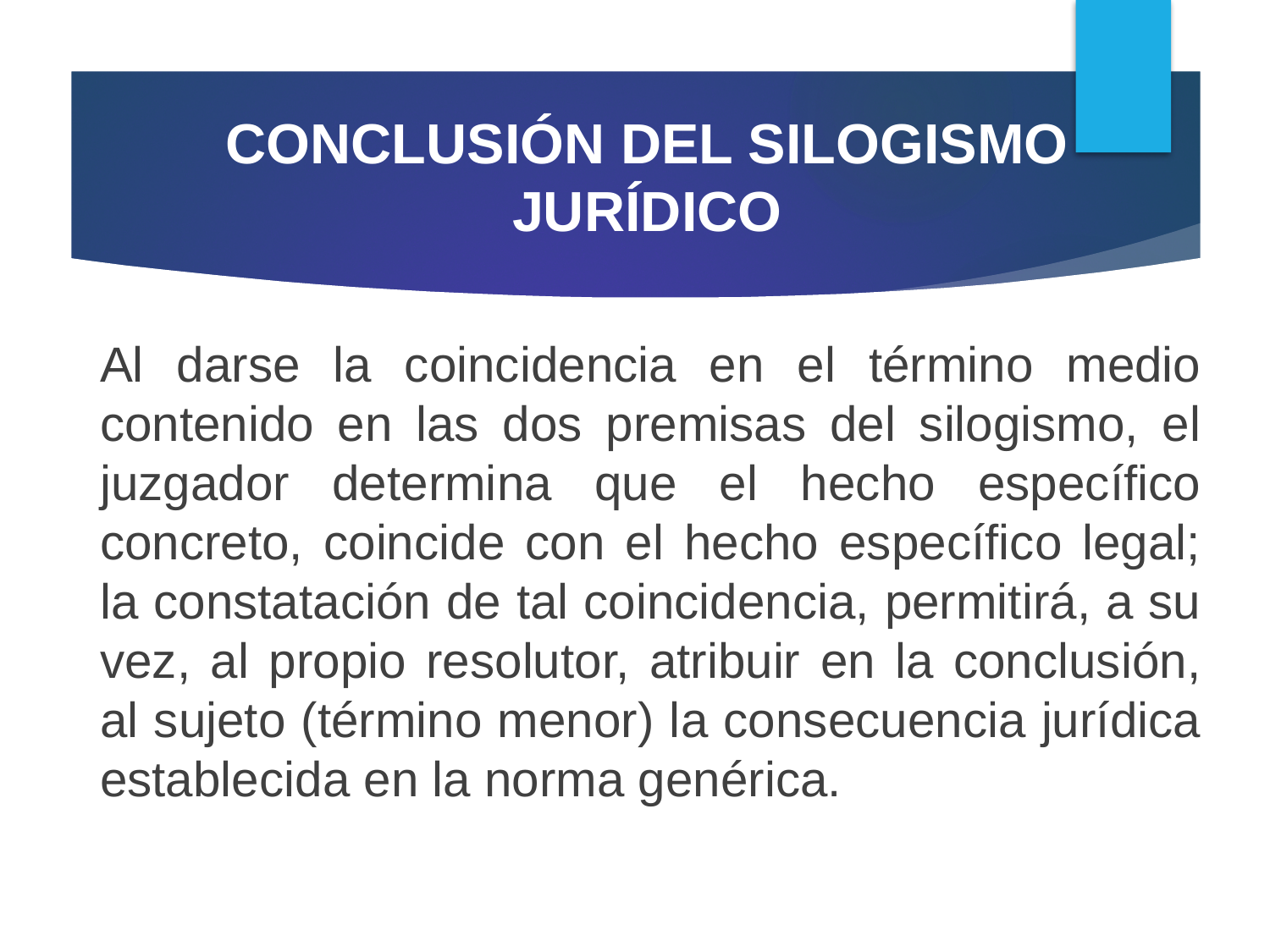

# CONCLUSIÓN DEL SILOGISMO JURÍDICO
	Al darse la coincidencia en el término medio contenido en las dos premisas del silogismo, el juzgador determina que el hecho específico concreto, coincide con el hecho específico legal; la constatación de tal coincidencia, permitirá, a su vez, al propio resolutor, atribuir en la conclusión, al sujeto (término menor) la consecuencia jurídica establecida en la norma genérica.